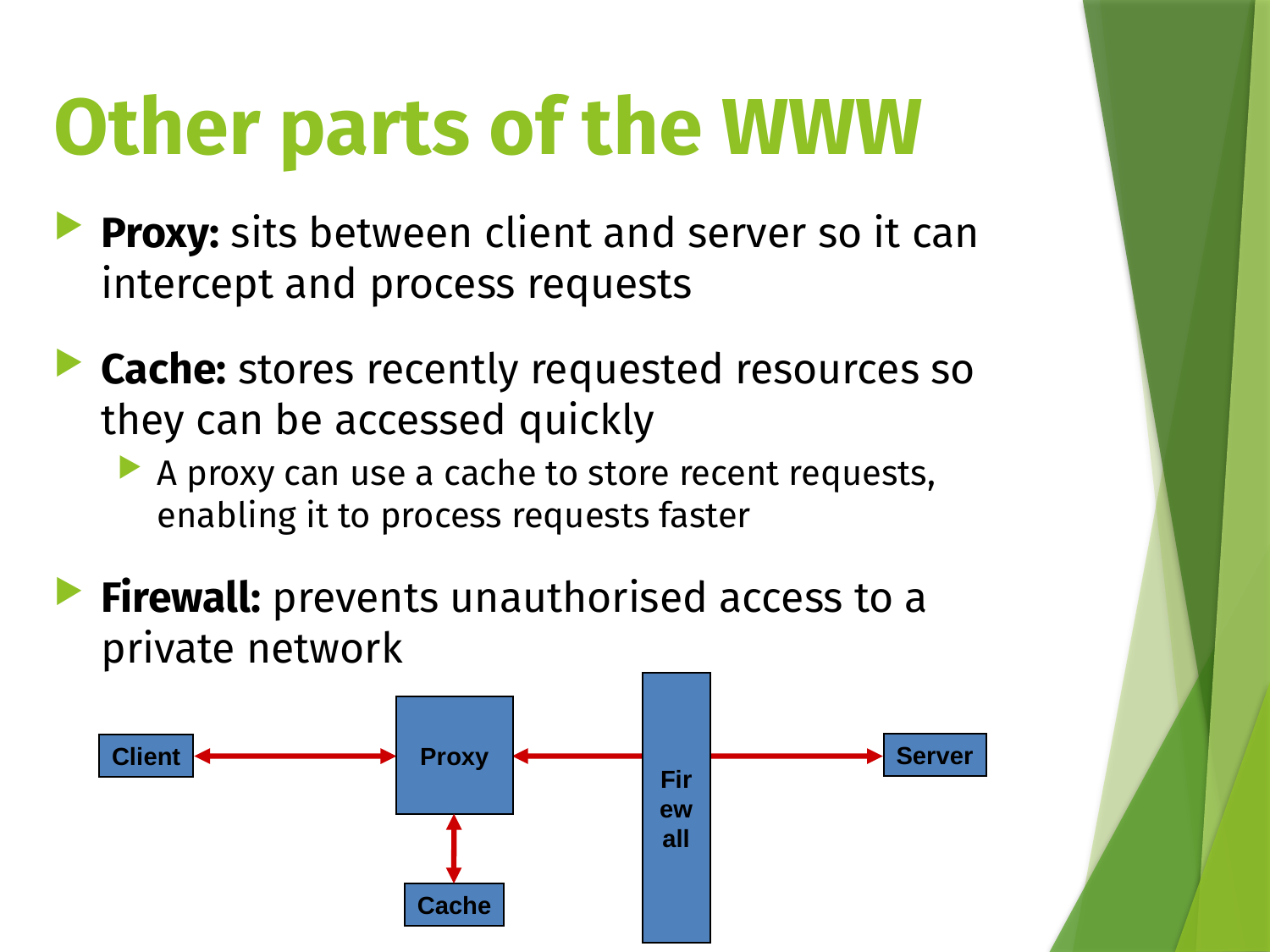

# Other parts of the WWW
Proxy: sits between client and server so it can intercept and process requests
Cache: stores recently requested resources so they can be accessed quickly
A proxy can use a cache to store recent requests, enabling it to process requests faster
Firewall: prevents unauthorised access to a private network

Firewall
Proxy
Server
Client

Cache